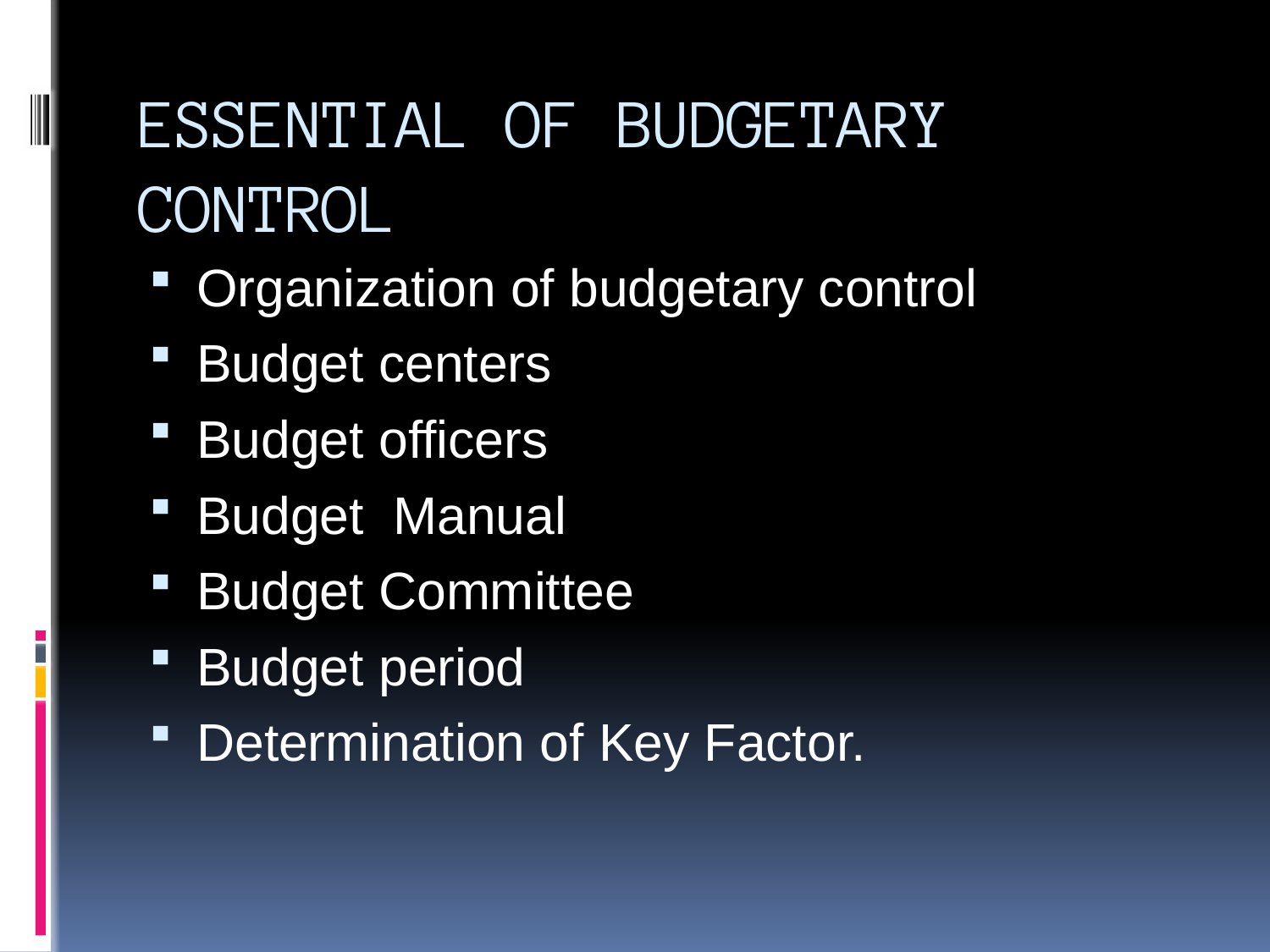

# ESSENTIAL OF BUDGETARY CONTROL
Organization of budgetary control
Budget centers
Budget officers
Budget  Manual
Budget Committee
Budget period
Determination of Key Factor.